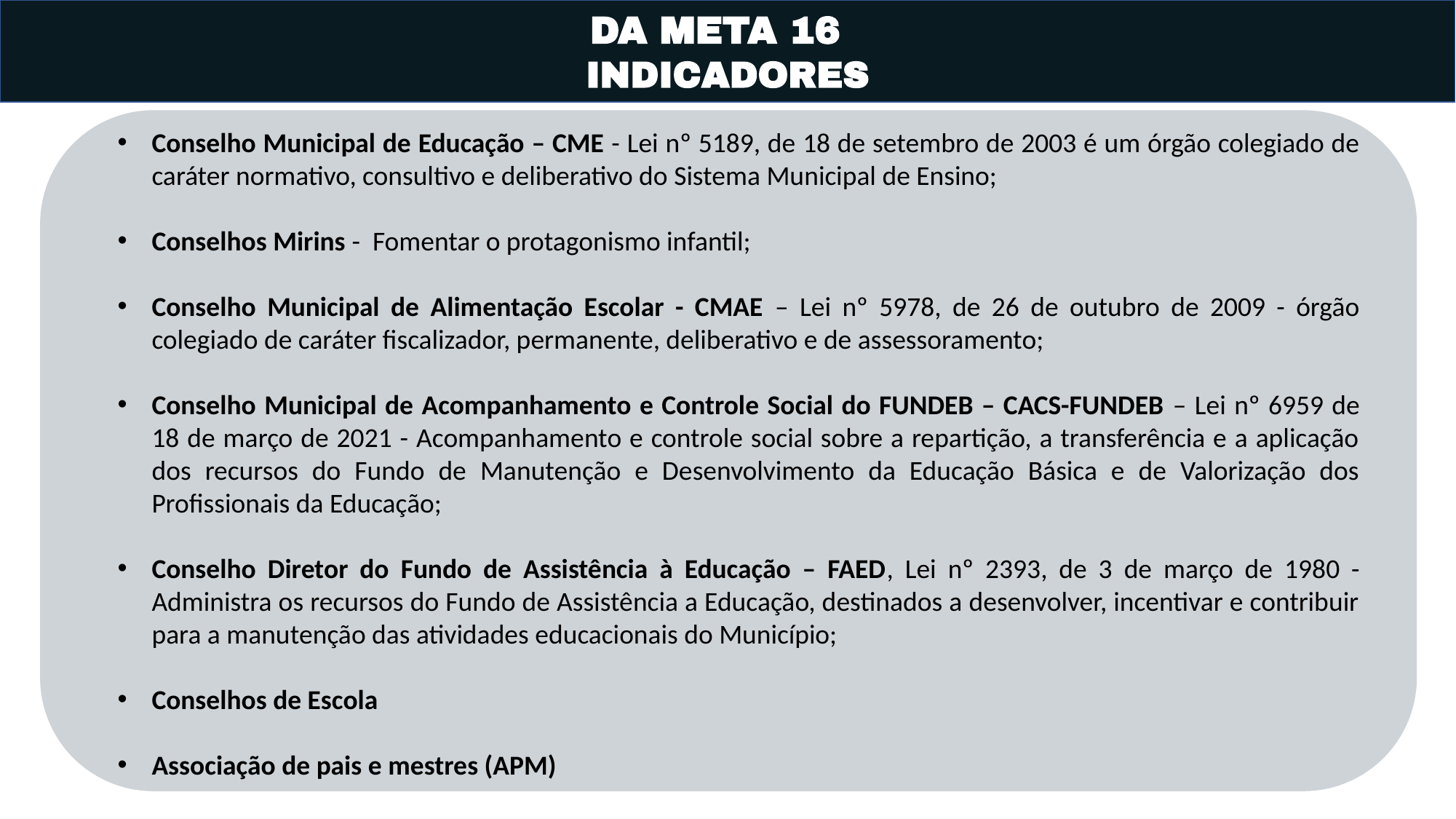

DA META 16
INDICADORES

Conselho Municipal de Educação – CME - Lei nº 5189, de 18 de setembro de 2003 é um órgão colegiado de caráter normativo, consultivo e deliberativo do Sistema Municipal de Ensino;

Conselhos Mirins -  Fomentar o protagonismo infantil;

Conselho Municipal de Alimentação Escolar - CMAE – Lei nº 5978, de 26 de outubro de 2009 - órgão colegiado de caráter fiscalizador, permanente, deliberativo e de assessoramento;

Conselho Municipal de Acompanhamento e Controle Social do FUNDEB – CACS-FUNDEB – Lei nº 6959 de 18 de março de 2021 - Acompanhamento e controle social sobre a repartição, a transferência e a aplicação dos recursos do Fundo de Manutenção e Desenvolvimento da Educação Básica e de Valorização dos Profissionais da Educação;

Conselho Diretor do Fundo de Assistência à Educação – FAED, Lei nº 2393, de 3 de março de 1980 - Administra os recursos do Fundo de Assistência a Educação, destinados a desenvolver, incentivar e contribuir para a manutenção das atividades educacionais do Município;

Conselhos de Escola

Associação de pais e mestres (APM)